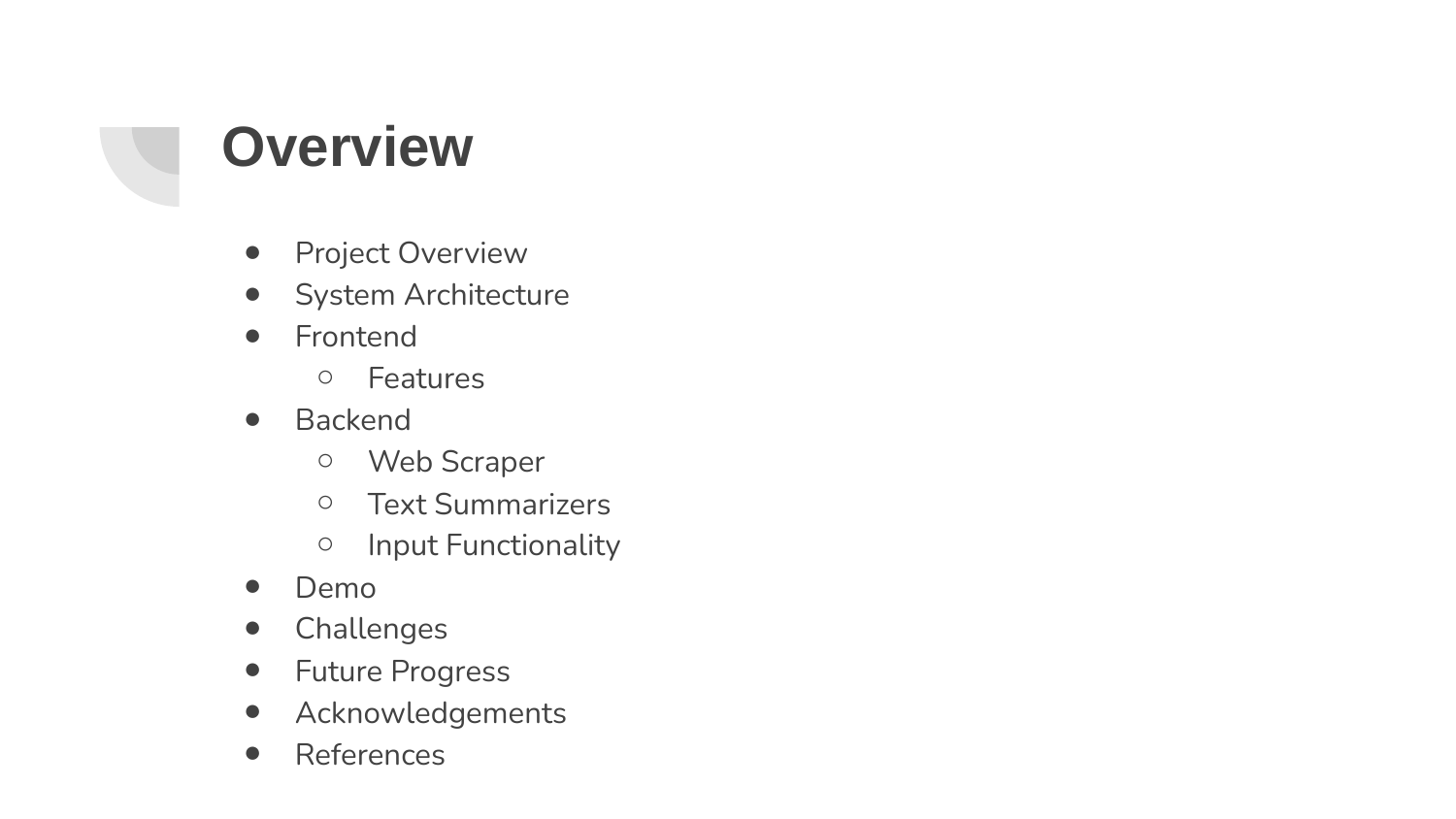

# Overview
Project Overview
System Architecture
Frontend
Features
Backend
Web Scraper
Text Summarizers
Input Functionality
Demo
Challenges
Future Progress
Acknowledgements
References